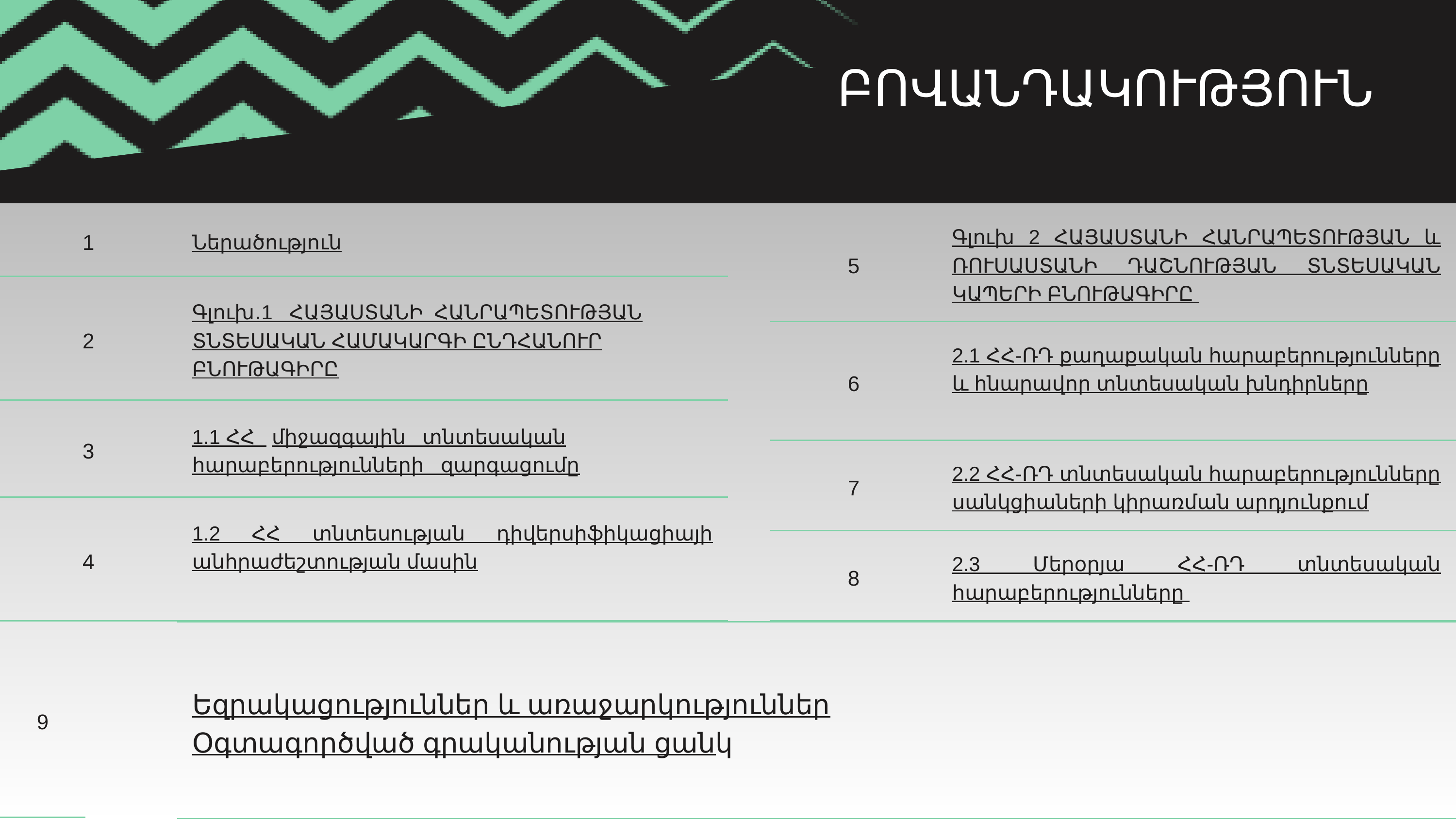

ԲՈՎԱՆԴԱԿՈՒԹՅՈՒՆ

| 1 | Ներածություն |
| --- | --- |
| 2 | Գլուխ․1 ՀԱՅԱՍՏԱՆԻ ՀԱՆՐԱՊԵՏՈՒԹՅԱՆ ՏՆՏԵՍԱԿԱՆ ՀԱՄԱԿԱՐԳԻ ԸՆԴՀԱՆՈՒՐ ԲՆՈՒԹԱԳԻՐԸ |
| 3 | 1.1 ՀՀ միջազգային տնտեսական հարաբերությունների զարգացումը |
| 4 | 1.2 ՀՀ տնտեսության դիվերսիֆիկացիայի անհրաժեշտության մասին |
| 5 | Գլուխ 2 ՀԱՅԱՍՏԱՆԻ ՀԱՆՐԱՊԵՏՈՒԹՅԱՆ և ՌՈՒՍԱՍՏԱՆԻ ԴԱՇՆՈՒԹՅԱՆ ՏՆՏԵՍԱԿԱՆ ԿԱՊԵՐԻ ԲՆՈՒԹԱԳԻՐԸ |
| --- | --- |
| 6 | 2.1 ՀՀ-ՌԴ քաղաքական հարաբերությունները և հնարավոր տնտեսական խնդիրները |
| 7 | 2.2 ՀՀ-ՌԴ տնտեսական հարաբերությունները սանկցիաների կիրառման արդյունքում |
| 8 | 2.3 Մերօրյա ՀՀ-ՌԴ տնտեսական հարաբերությունները |
| 9 |
| --- |
| Եզրակացություններ և առաջարկություններ Օգտագործված գրականության ցանկ |
| --- |